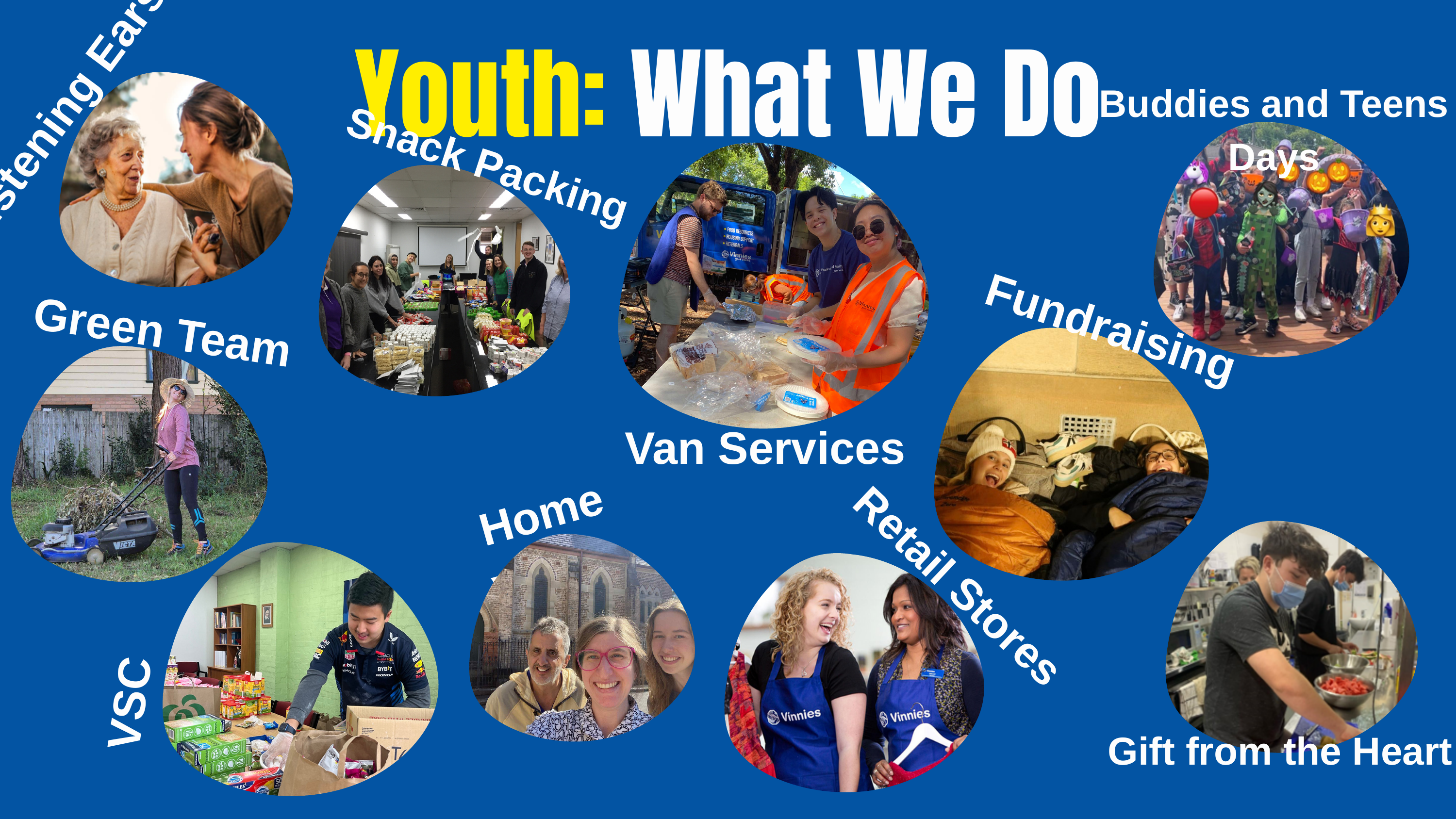

Youth: What We Do
Listening Ears
Buddies and Teens Days

Snack Packing

Fundraising
Green Team

Van Services
Home Visits

Retail Stores

VSC
Gift from the Heart